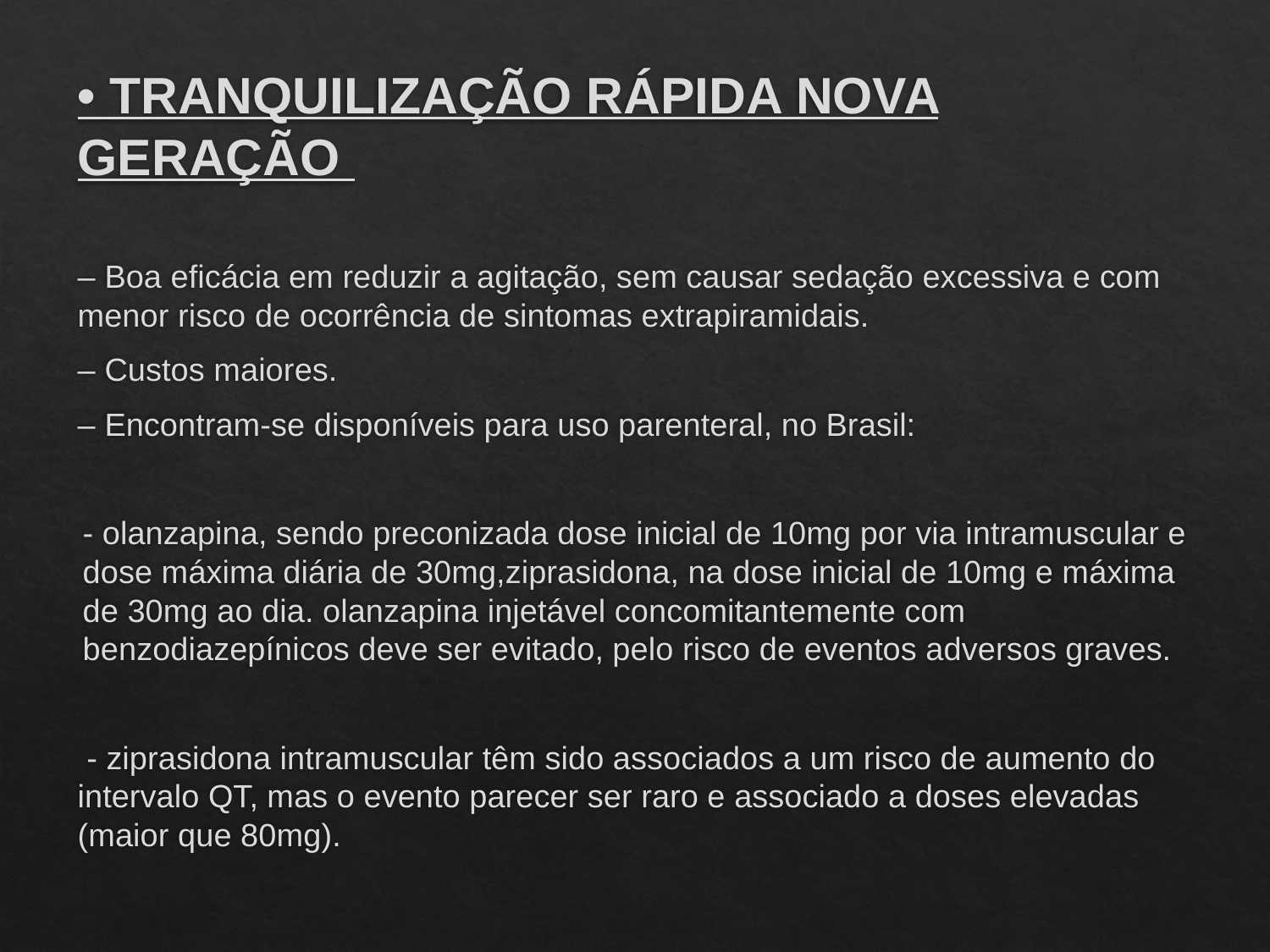

• TRANQUILIZAÇÃO RÁPIDA NOVA GERAÇÃO

– Boa eficácia em reduzir a agitação, sem causar sedação excessiva e com menor risco de ocorrência de sintomas extrapiramidais.
– Custos maiores.
– Encontram-se disponíveis para uso parenteral, no Brasil:

- olanzapina, sendo preconizada dose inicial de 10mg por via intramuscular e dose máxima diária de 30mg,ziprasidona, na dose inicial de 10mg e máxima de 30mg ao dia. olanzapina injetável concomitantemente com benzodiazepínicos deve ser evitado, pelo risco de eventos adversos graves.

 - ziprasidona intramuscular têm sido associados a um risco de aumento do intervalo QT, mas o evento parecer ser raro e associado a doses elevadas (maior que 80mg).